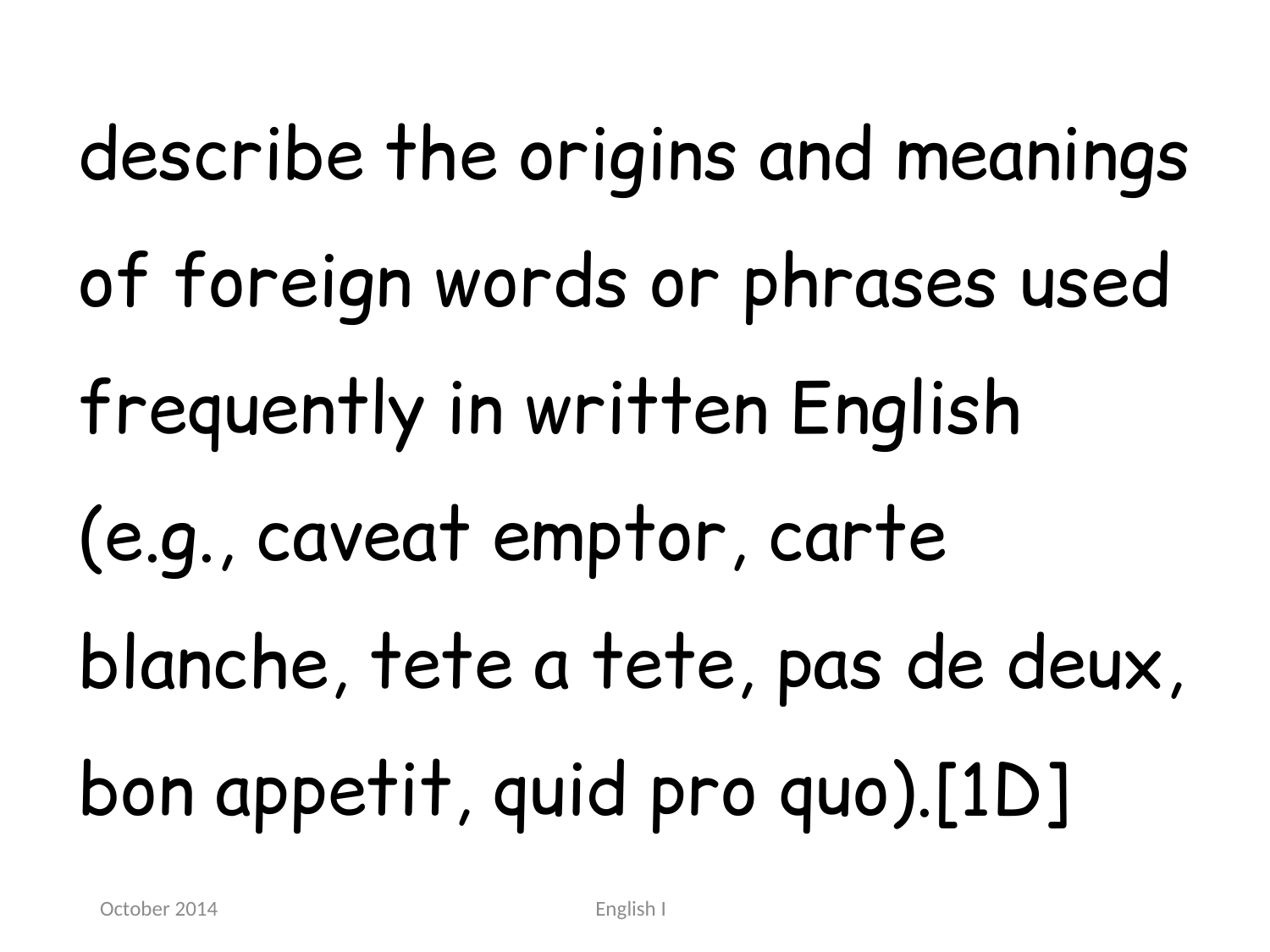

describe the origins and meanings of foreign words or phrases used frequently in written English (e.g., caveat emptor, carte blanche, tete a tete, pas de deux, bon appetit, quid pro quo).[1D]
October 2014
English I